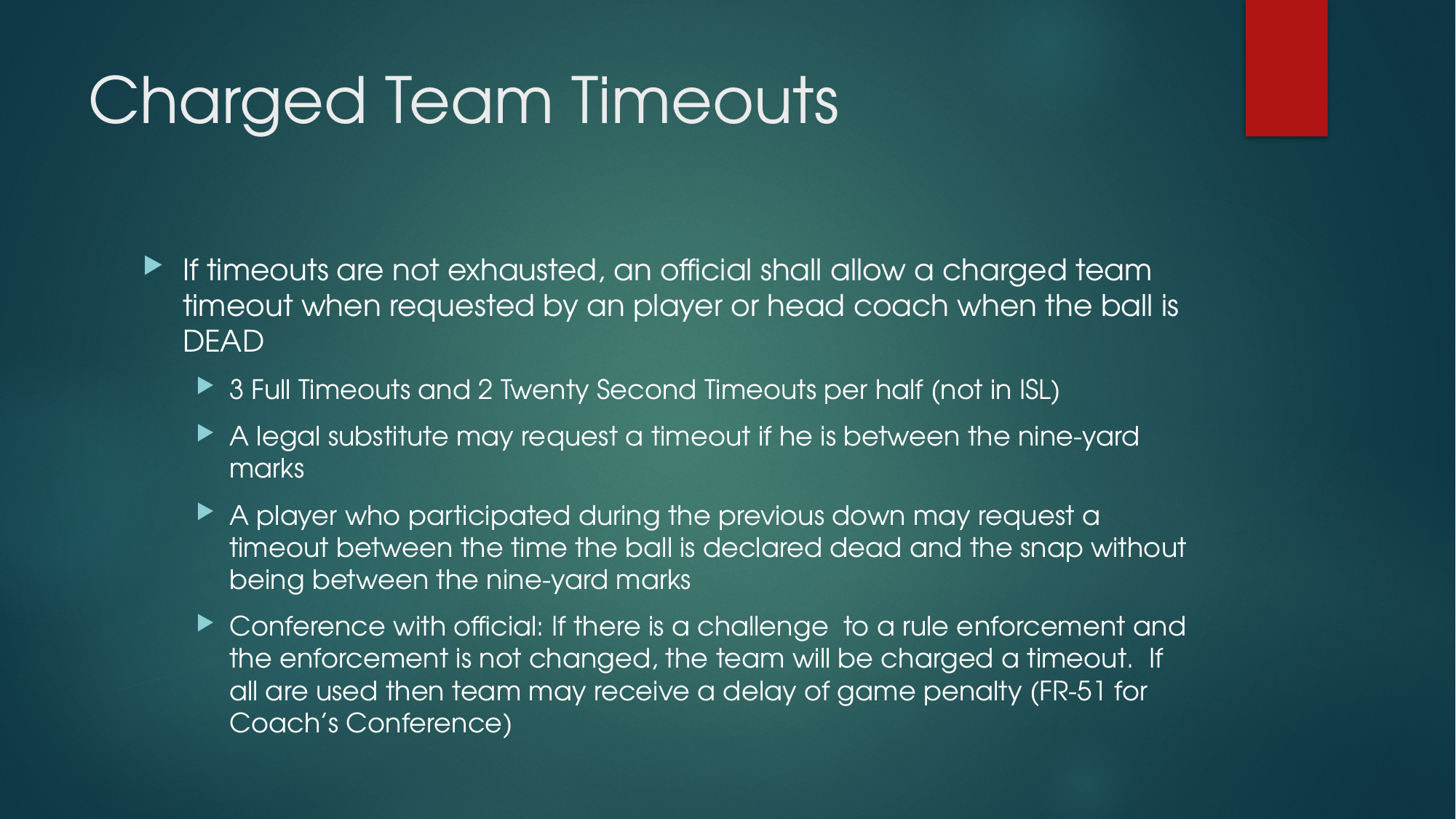

# Charged Team Timeouts
If timeouts are not exhausted, an official shall allow a charged team timeout when requested by an player or head coach when the ball is DEAD
3 Full Timeouts and 2 Twenty Second Timeouts per half (not in ISL)
A legal substitute may request a timeout if he is between the nine-yard marks
A player who participated during the previous down may request a timeout between the time the ball is declared dead and the snap without being between the nine-yard marks
Conference with official: If there is a challenge  to a rule enforcement and the enforcement is not changed, the team will be charged a timeout.  If all are used then team may receive a delay of game penalty (FR-51 for Coach’s Conference)